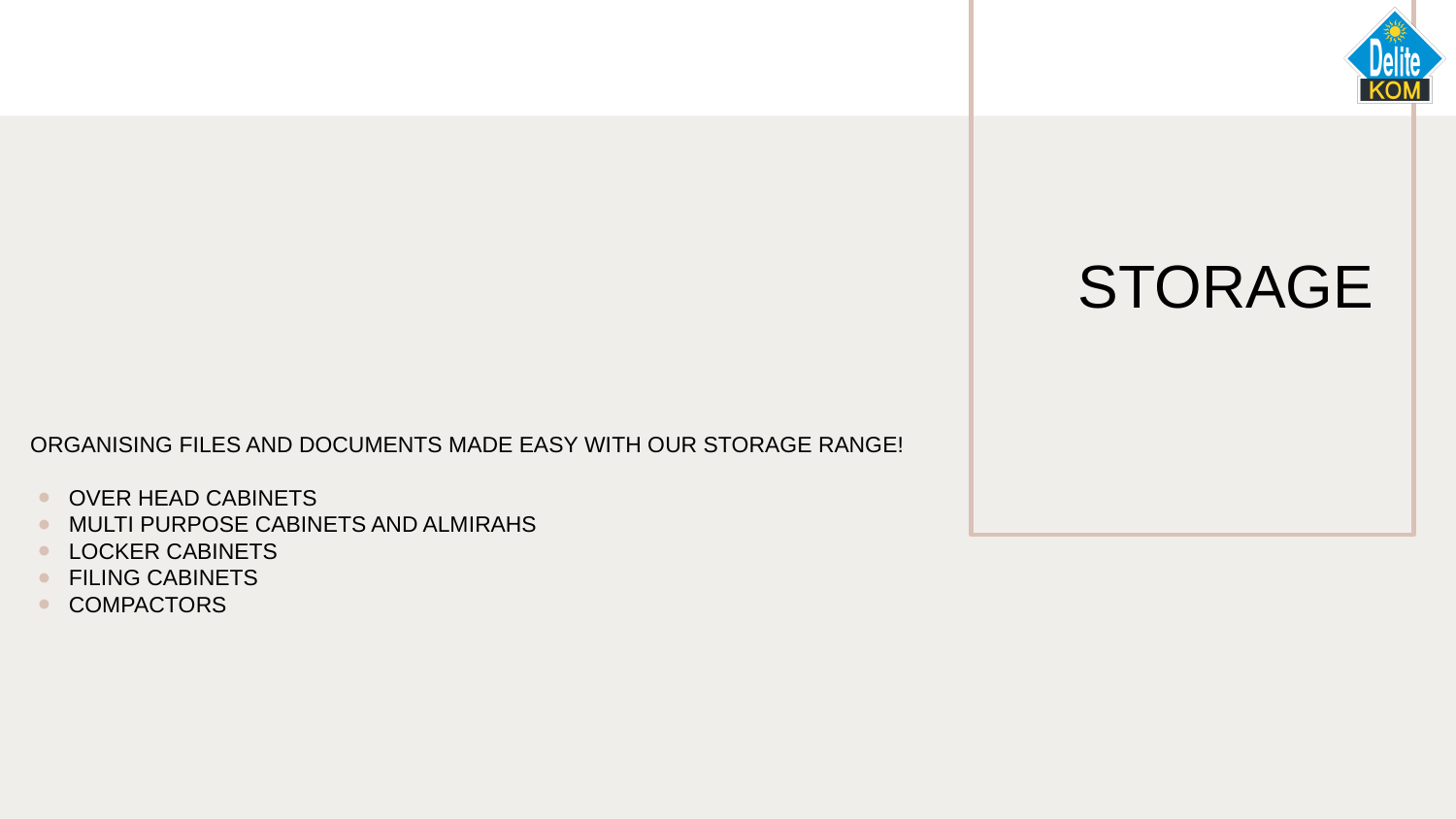

# STORAGE
ORGANISING FILES AND DOCUMENTS MADE EASY WITH OUR STORAGE RANGE!

OVER HEAD CABINETS
MULTI PURPOSE CABINETS AND ALMIRAHS
LOCKER CABINETS
FILING CABINETS
COMPACTORS